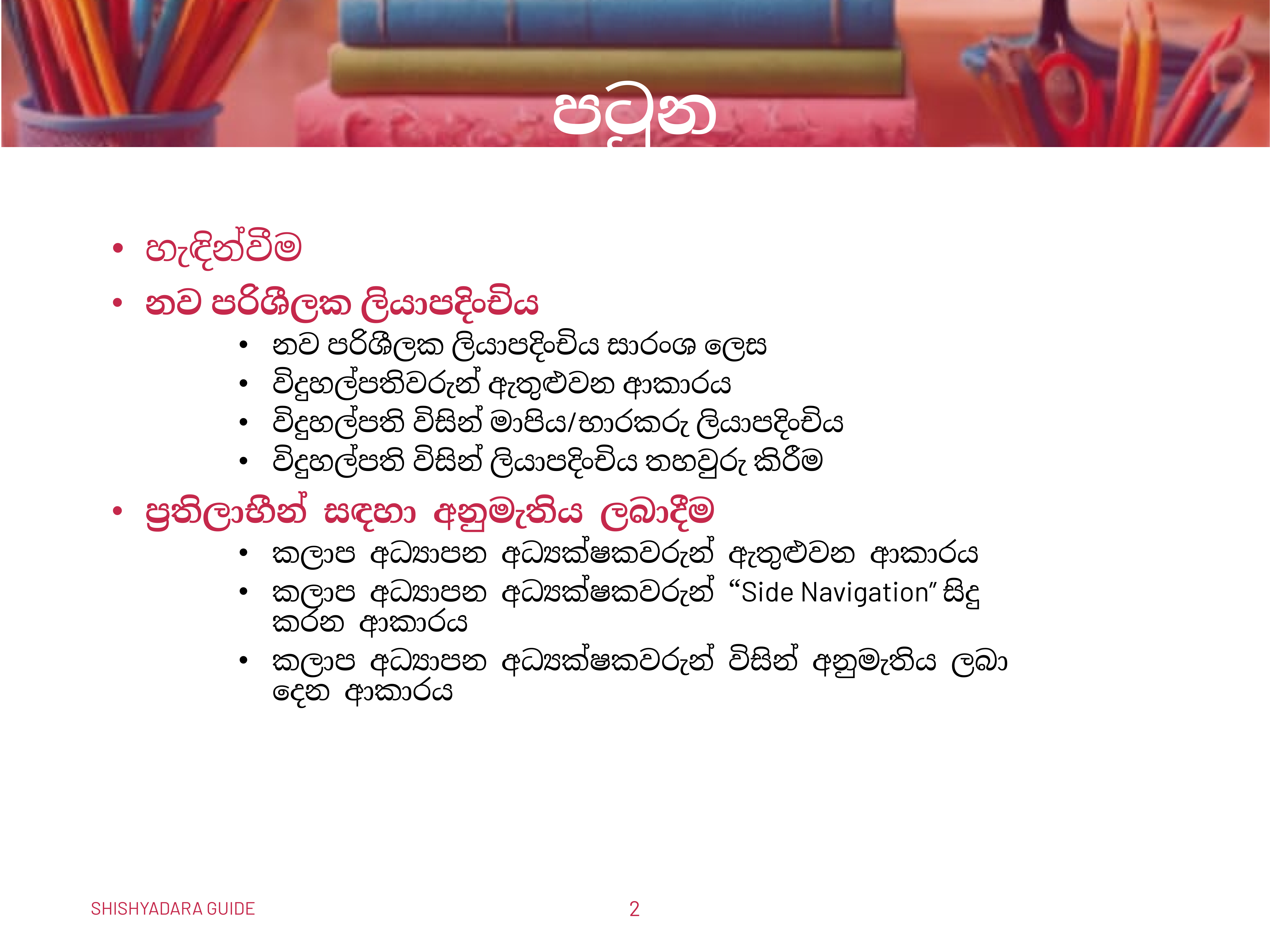

# පටුන
හැඳින්වීම
නව පරිශීලක ලියාපදිංචිය
නව පරිශීලක ලියාපදිංචිය සාරංශ ලෙස
විදුහල්පතිවරුන් ඇතුළුවන ආකාරය
විදුහල්පති විසින් මාපිය/භාරකරු ලියාපදිංචිය
විදුහල්පති විසින් ලියාපදිංචිය තහවුරු කිරීම
ප්‍රතිලාභීන් සඳහා අනුමැතිය ලබාදීම
කලාප අධ්‍යාපන අධ්‍යක්ෂකවරුන් ඇතුළුවන ආකාරය
කලාප අධ්‍යාපන අධ්‍යක්ෂකවරුන් “Side Navigation” සිදු කරන ආකාරය
කලාප අධ්‍යාපන අධ්‍යක්ෂකවරුන් විසින් අනුමැතිය ලබා දෙන ආකාරය

2
SHISHYADARA GUIDE